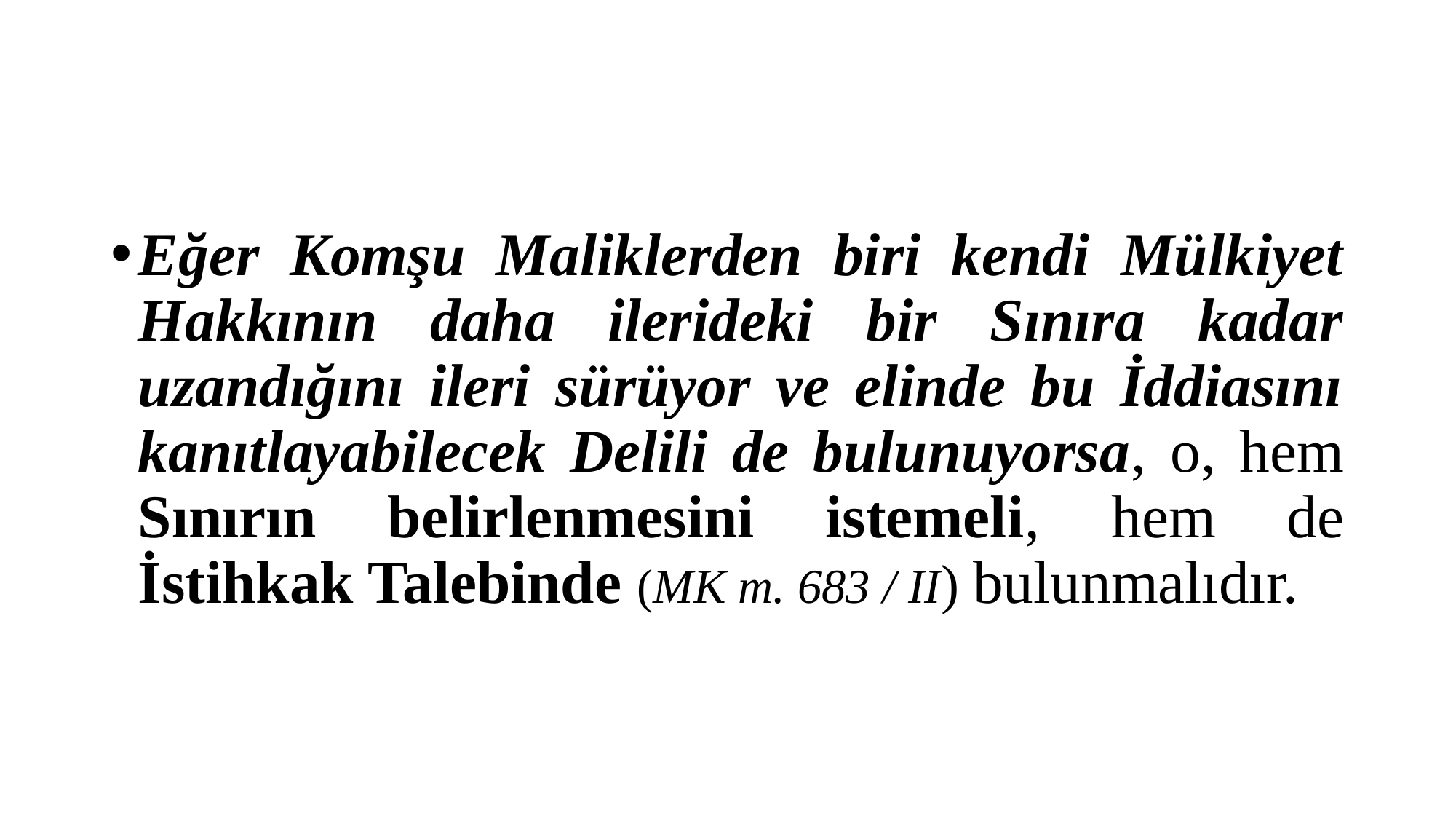

#
Eğer Komşu Maliklerden biri kendi Mülkiyet Hakkının daha ilerideki bir Sınıra kadar uzandığını ileri sürüyor ve elinde bu İddiasını kanıtlayabilecek Delili de bulunuyorsa, o, hem Sınırın belirlenmesini istemeli, hem de İstihkak Talebinde (MK m. 683 / II) bulunmalıdır.